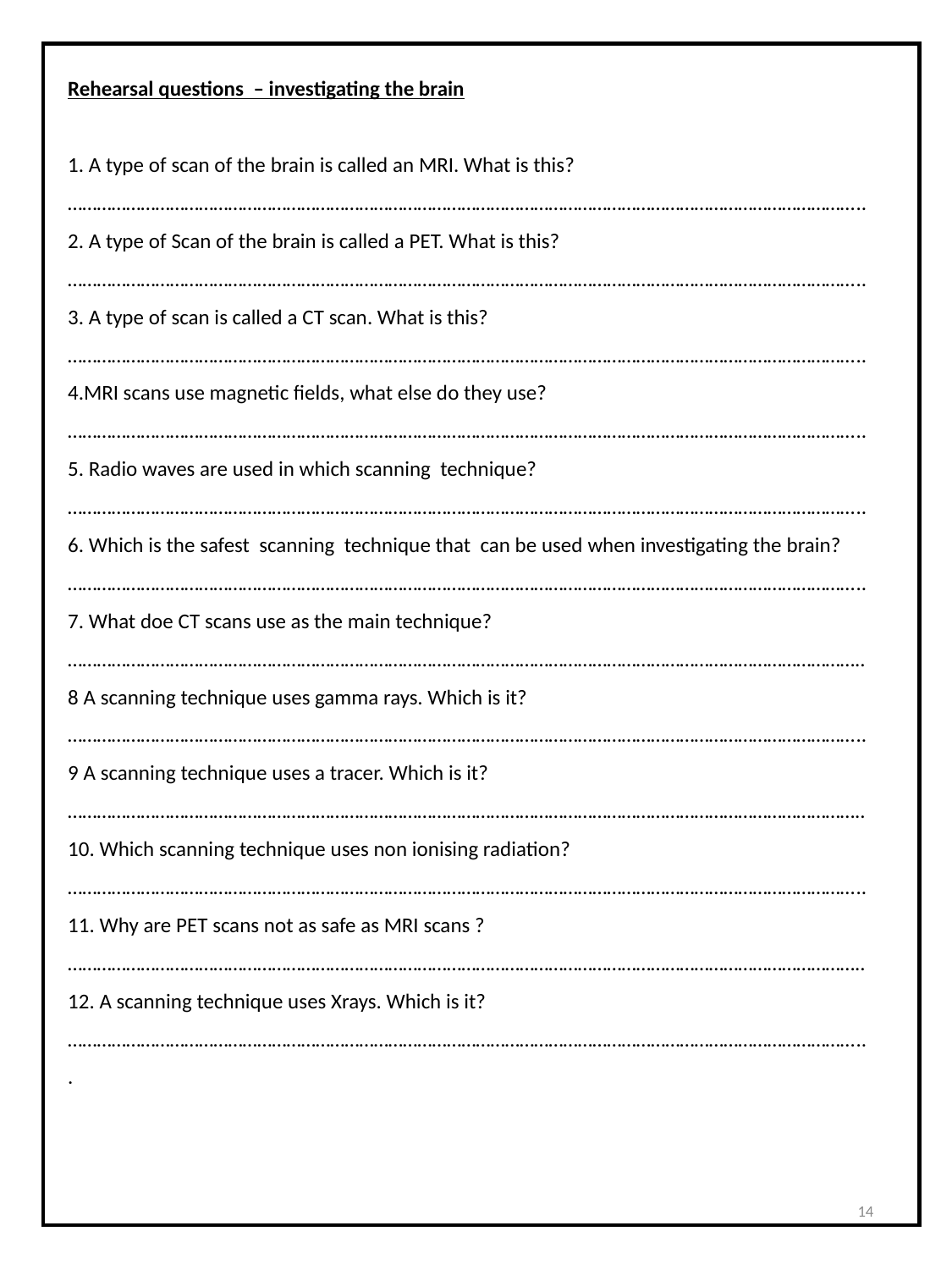

Rehearsal questions  – investigating the brain

1. A type of scan of the brain is called an MRI. What is this?
………………………………………………………………………………………………………………………………………………..
2. A type of Scan of the brain is called a PET. What is this?
………………………………………………………………………………………………………………………………………………..
3. A type of scan is called a CT scan. What is this?
………………………………………………………………………………………………………………………………………………..
4.MRI scans use magnetic fields, what else do they use?
………………………………………………………………………………………………………………………………………………..
5. Radio waves are used in which scanning  technique?
………………………………………………………………………………………………………………………………………………..
6. Which is the safest  scanning  technique that  can be used when investigating the brain?
………………………………………………………………………………………………………………………………………………..
7. What doe CT scans use as the main technique? ………………………………………………………………………………………………………………………………………………..
8 A scanning technique uses gamma rays. Which is it?
………………………………………………………………………………………………………………………………………………..
9 A scanning technique uses a tracer. Which is it? ………………………………………………………………………………………………………………………………………………..
10. Which scanning technique uses non ionising radiation?
………………………………………………………………………………………………………………………………………………..
11. Why are PET scans not as safe as MRI scans ? ………………………………………………………………………………………………………………………………………………..
12. A scanning technique uses Xrays. Which is it?
………………………………………………………………………………………………………………………………………………..
.

14